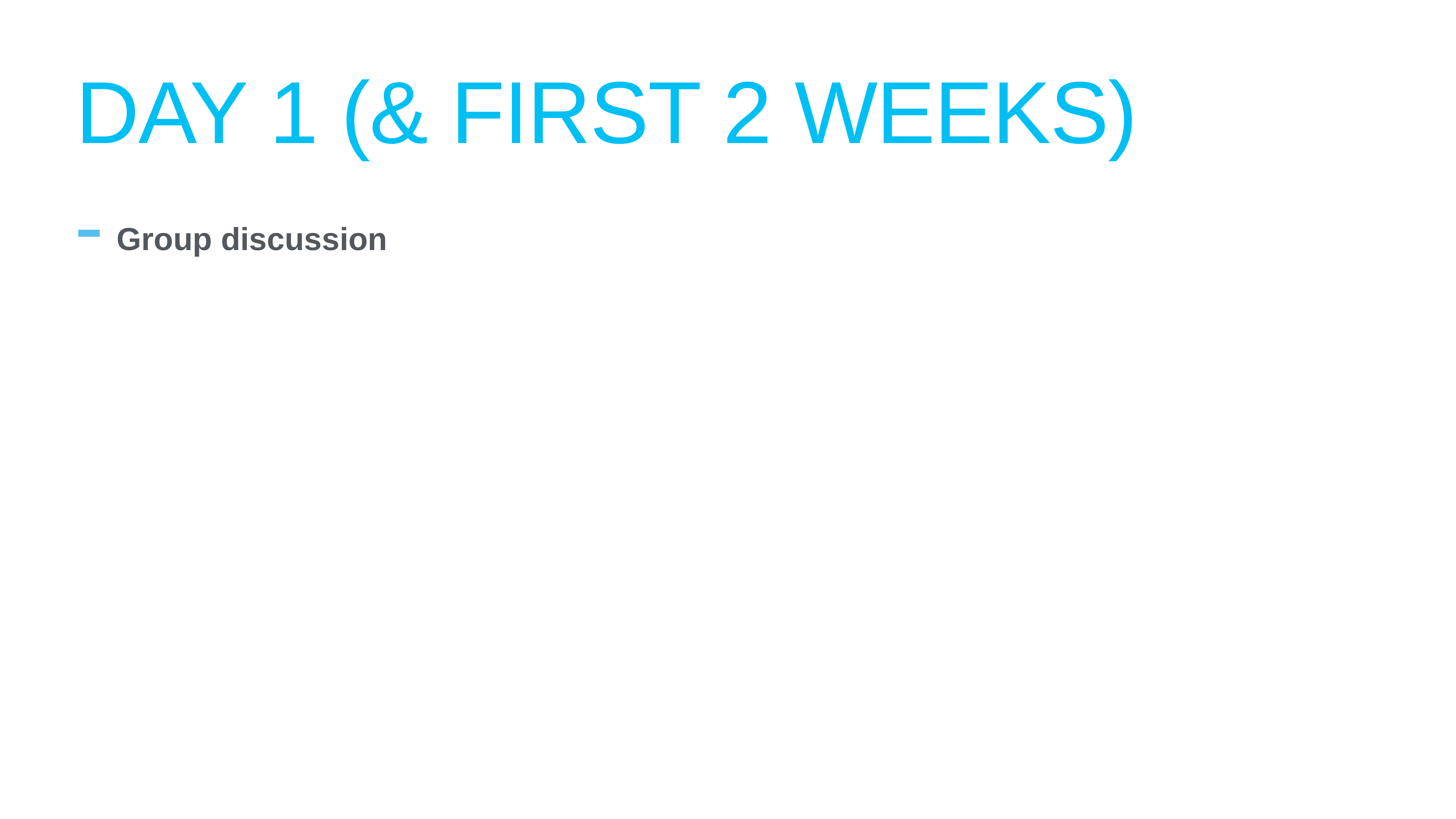

# DAY 1 (& first 2 weeks)
Group discussion